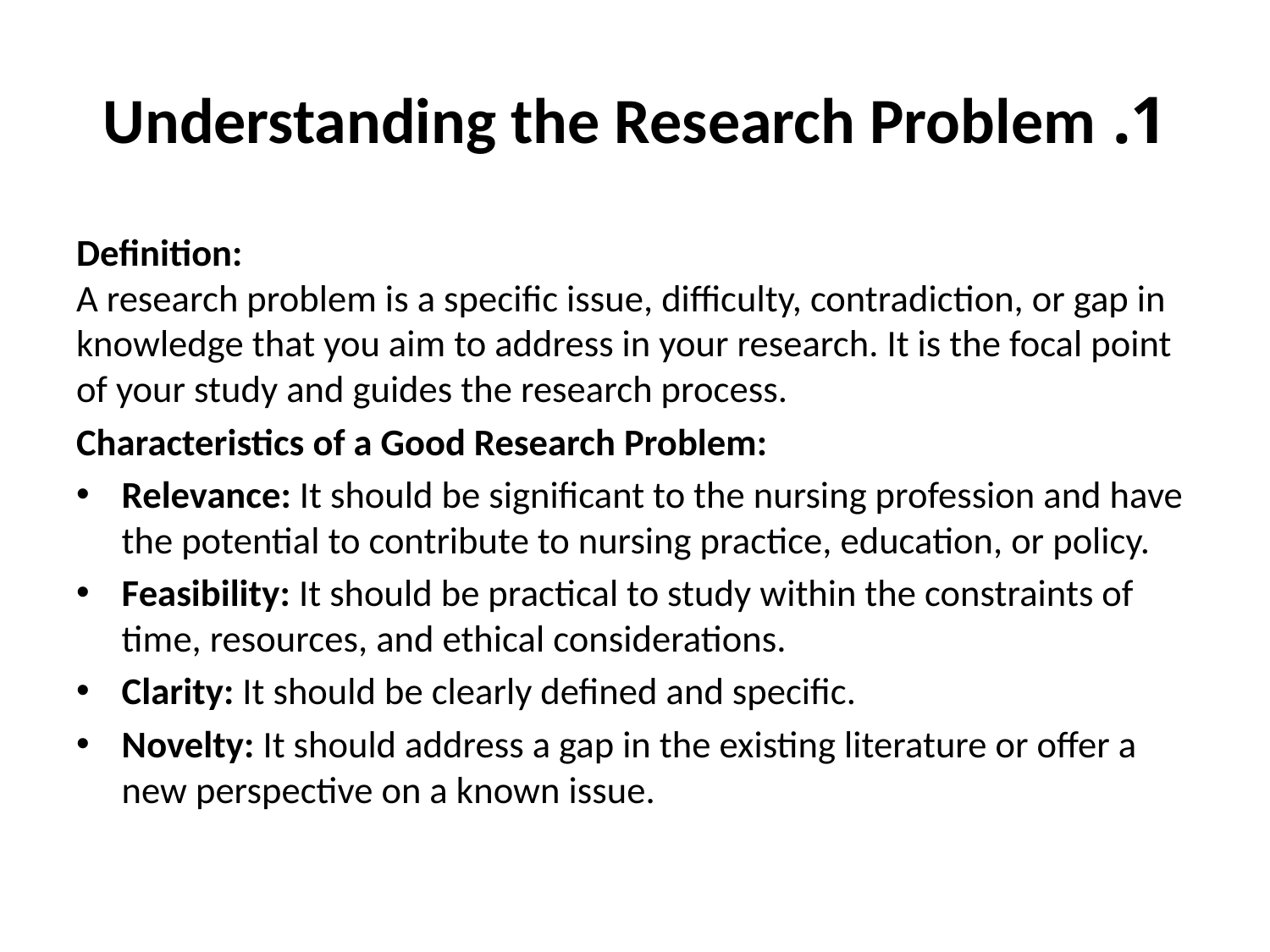

# 1. Understanding the Research Problem
Definition:
A research problem is a specific issue, difficulty, contradiction, or gap in knowledge that you aim to address in your research. It is the focal point of your study and guides the research process.
Characteristics of a Good Research Problem:
Relevance: It should be significant to the nursing profession and have the potential to contribute to nursing practice, education, or policy.
Feasibility: It should be practical to study within the constraints of time, resources, and ethical considerations.
Clarity: It should be clearly defined and specific.
Novelty: It should address a gap in the existing literature or offer a new perspective on a known issue.